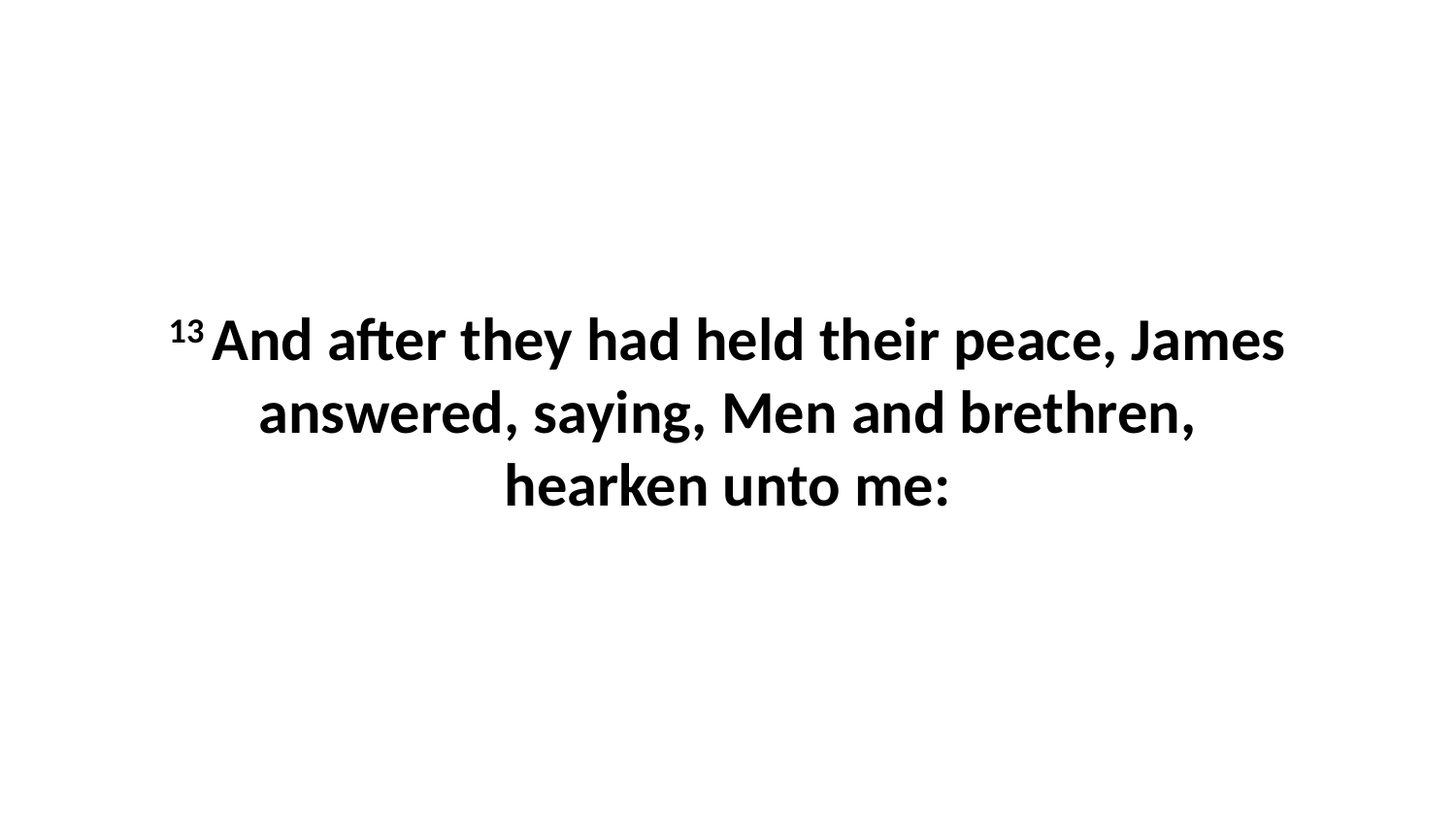

13 And after they had held their peace, James answered, saying, Men and brethren, hearken unto me: